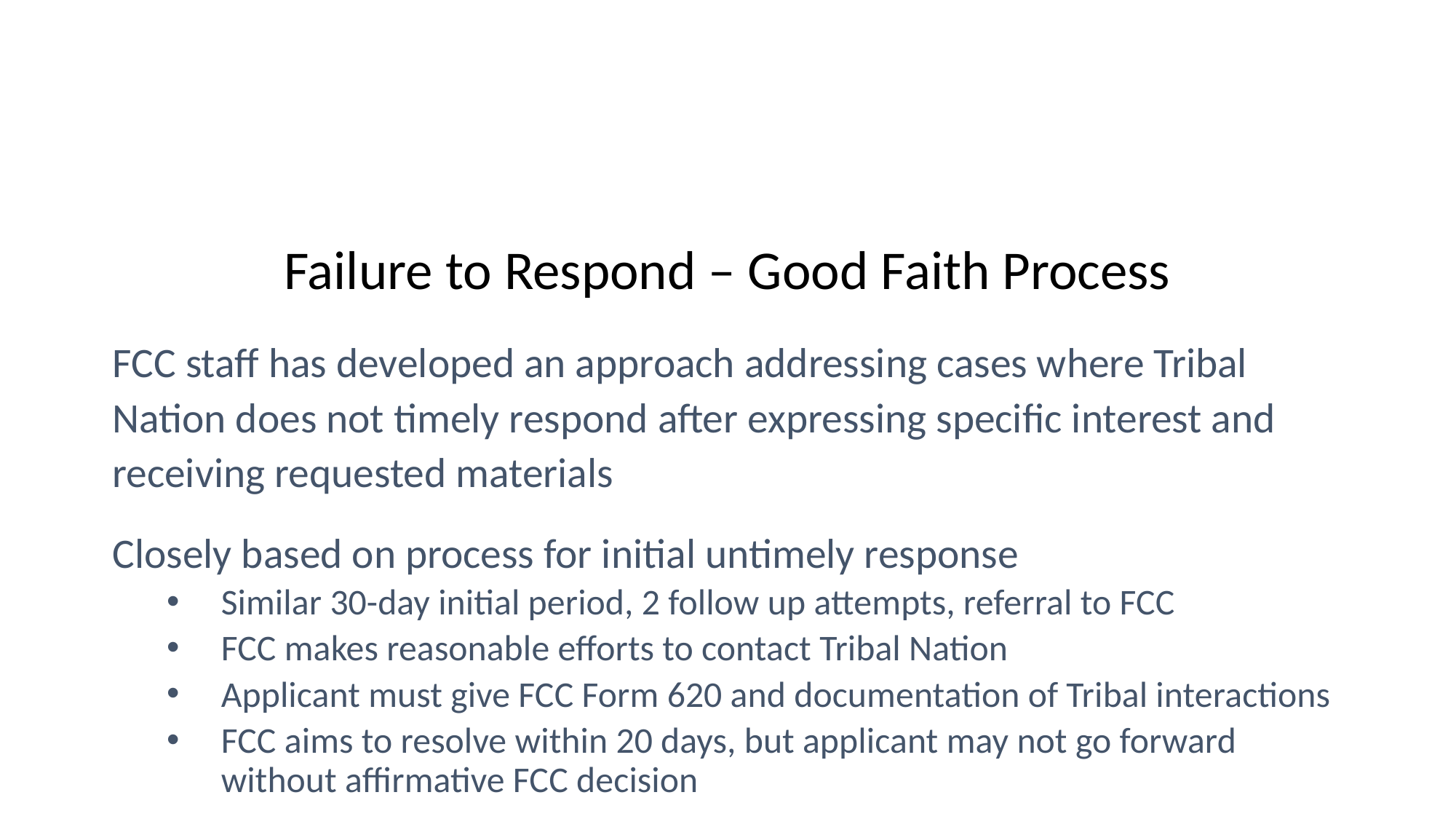

# Failure to Respond – Good Faith Process
FCC staff has developed an approach addressing cases where Tribal Nation does not timely respond after expressing specific interest and receiving requested materials
Closely based on process for initial untimely response
Similar 30-day initial period, 2 follow up attempts, referral to FCC
FCC makes reasonable efforts to contact Tribal Nation
Applicant must give FCC Form 620 and documentation of Tribal interactions
FCC aims to resolve within 20 days, but applicant may not go forward without affirmative FCC decision